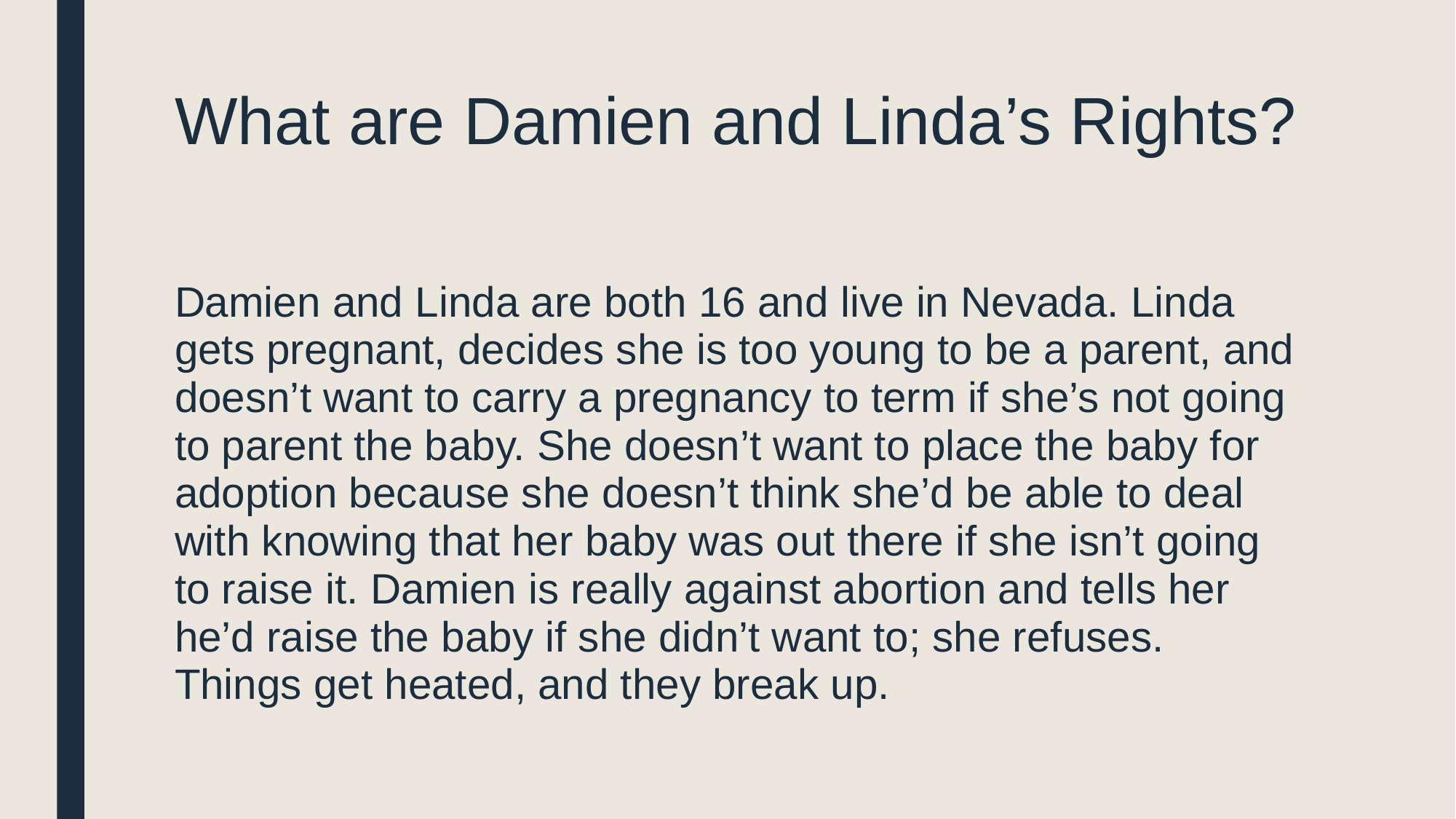

# What are Damien and Linda’s Rights?
Damien and Linda are both 16 and live in Nevada. Linda gets pregnant, decides she is too young to be a parent, and doesn’t want to carry a pregnancy to term if she’s not going to parent the baby. She doesn’t want to place the baby for adoption because she doesn’t think she’d be able to deal with knowing that her baby was out there if she isn’t going to raise it. Damien is really against abortion and tells her he’d raise the baby if she didn’t want to; she refuses. Things get heated, and they break up.